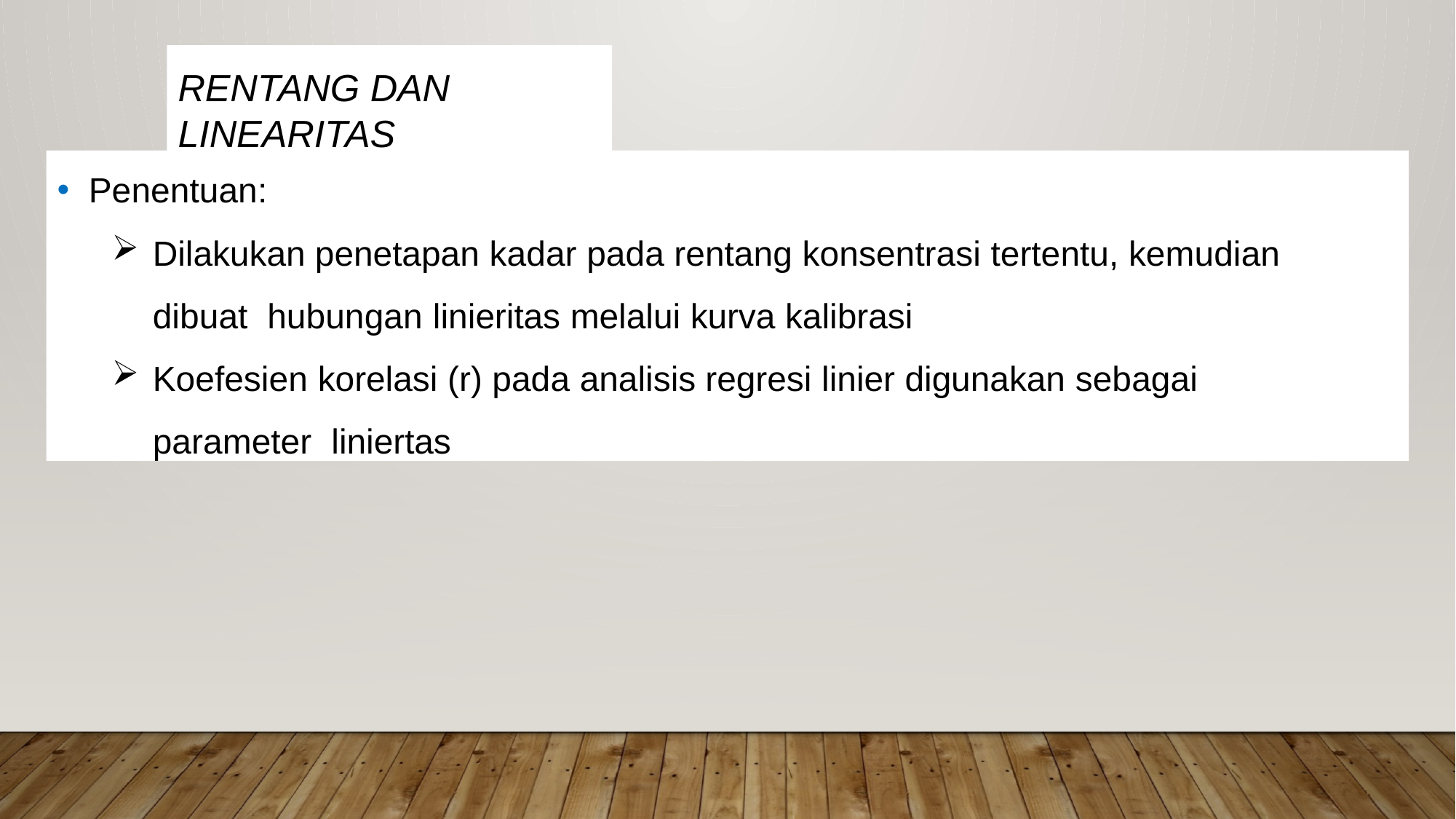

# Rentang dan Linearitas
Penentuan:
Dilakukan penetapan kadar pada rentang konsentrasi tertentu, kemudian dibuat  hubungan	linieritas melalui kurva kalibrasi
Koefesien korelasi (r) pada analisis regresi linier digunakan sebagai parameter  liniertas